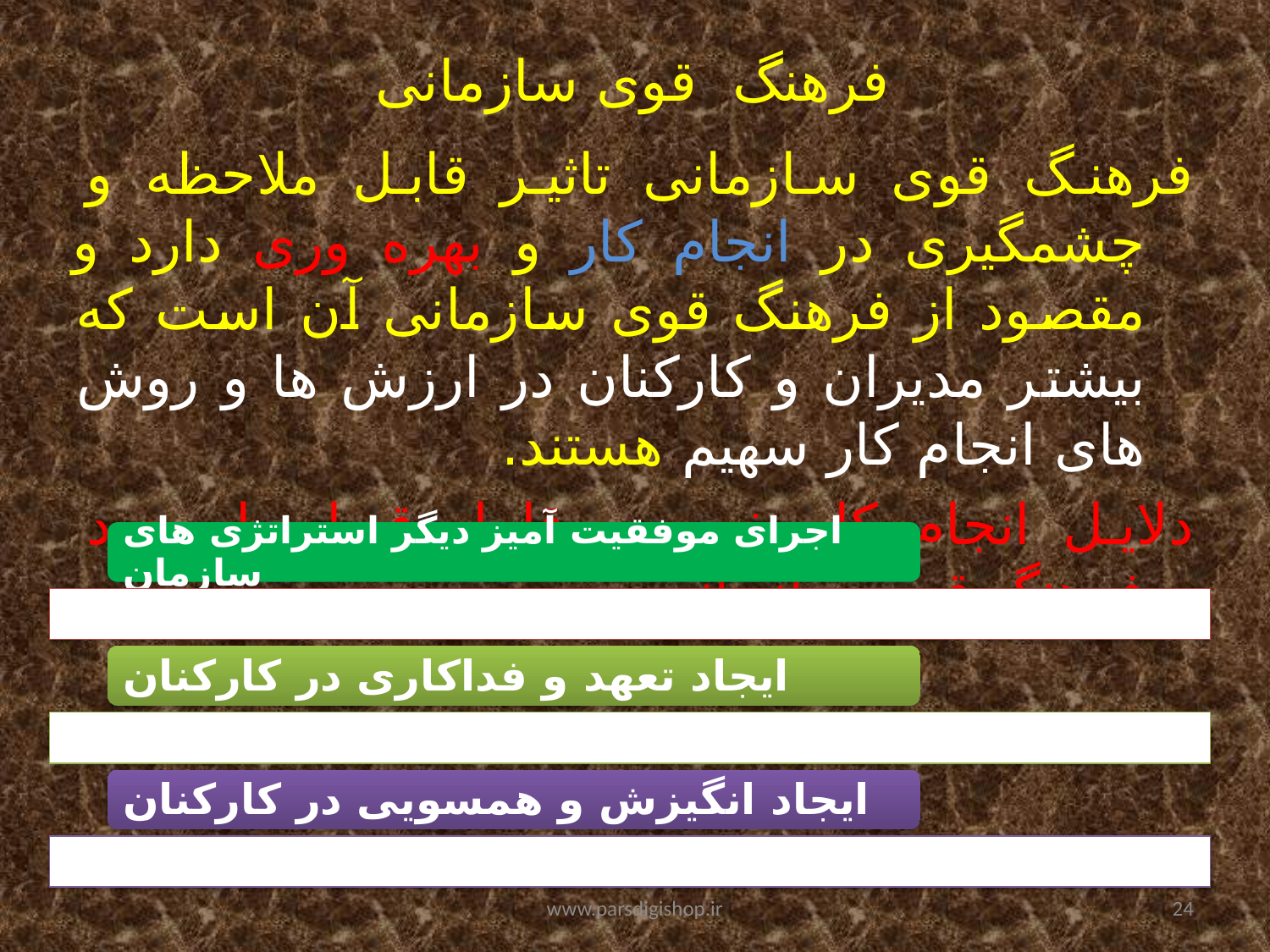

# فرهنگ  قوی سازمانی
فرهنگ قوی سازمانی تاثیر قابل ملاحظه و چشمگیری در انجام کار و بهره وری دارد و مقصود از فرهنگ قوی سازمانی آن است که بیشتر مدیران و کارکنان در ارزش ها و روش های انجام کار سهیم هستند.
دلایل انجام کار خوب و قابل قبول با وجود فرهنگ قوی سازمانی

ایجاد تعهد و فداکاری در کارکنان
ایجاد انگیزش و همسویی در کارکنان
www.parsdigishop.ir
24